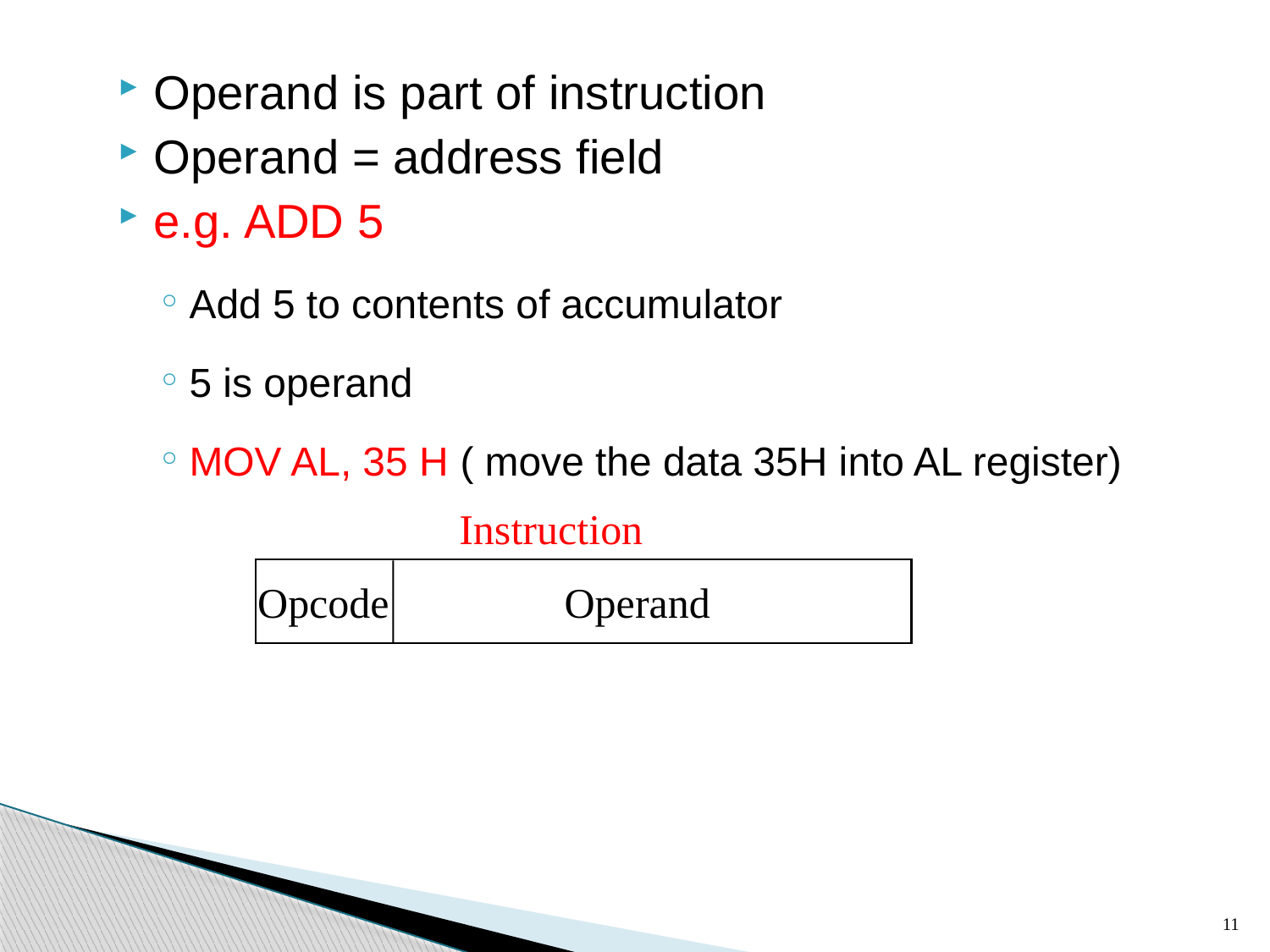

Operand is part of instruction
Operand = address field
e.g. ADD 5
Add 5 to contents of accumulator
5 is operand
MOV AL, 35 H ( move the data 35H into AL register)
Instruction

Opcode
Operand
11